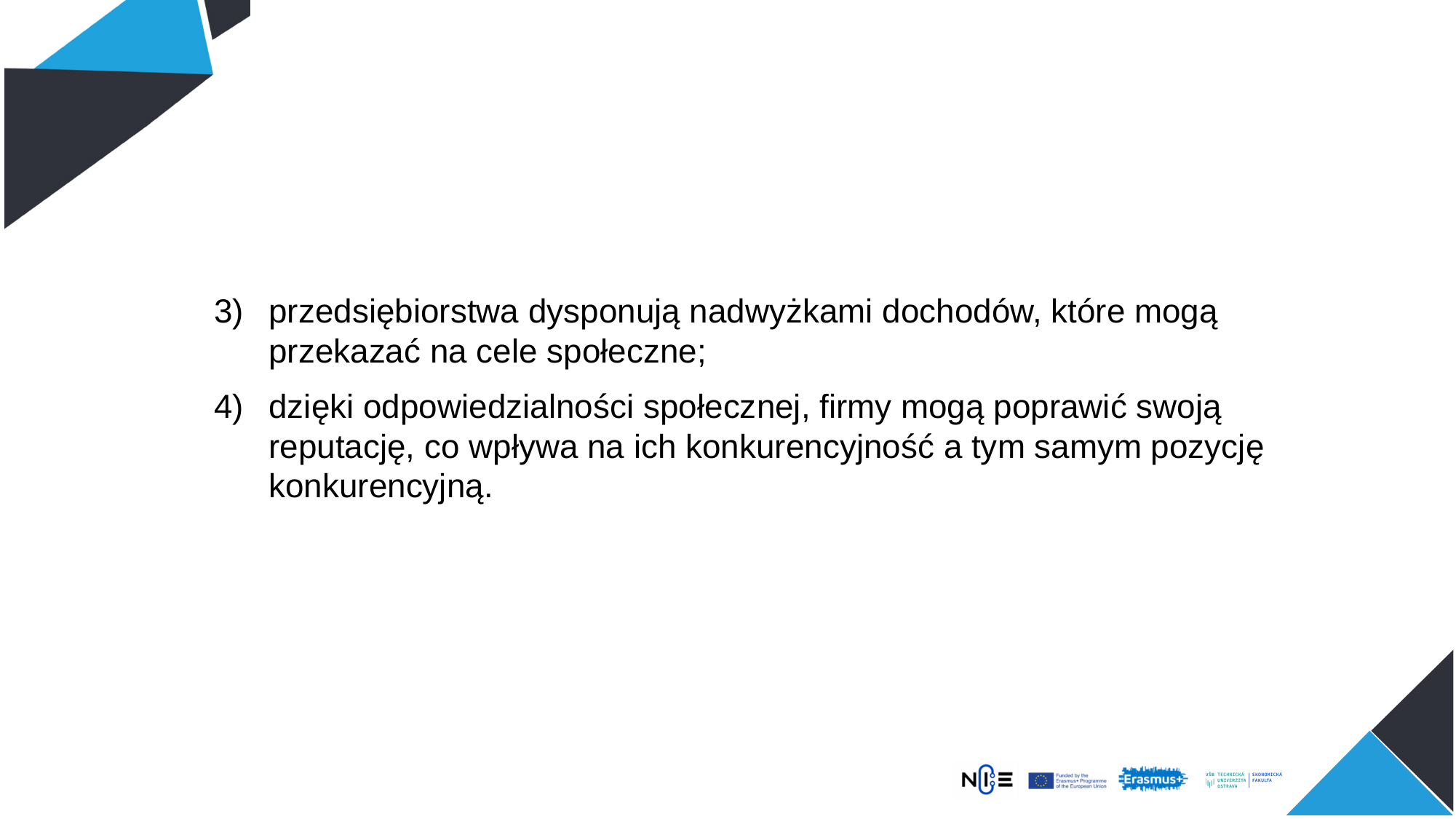

przedsiębiorstwa dysponują nadwyżkami dochodów, które mogą przekazać na cele społeczne;
dzięki odpowiedzialności społecznej, firmy mogą poprawić swoją reputację, co wpływa na ich konkurencyjność a tym samym pozycję konkurencyjną.